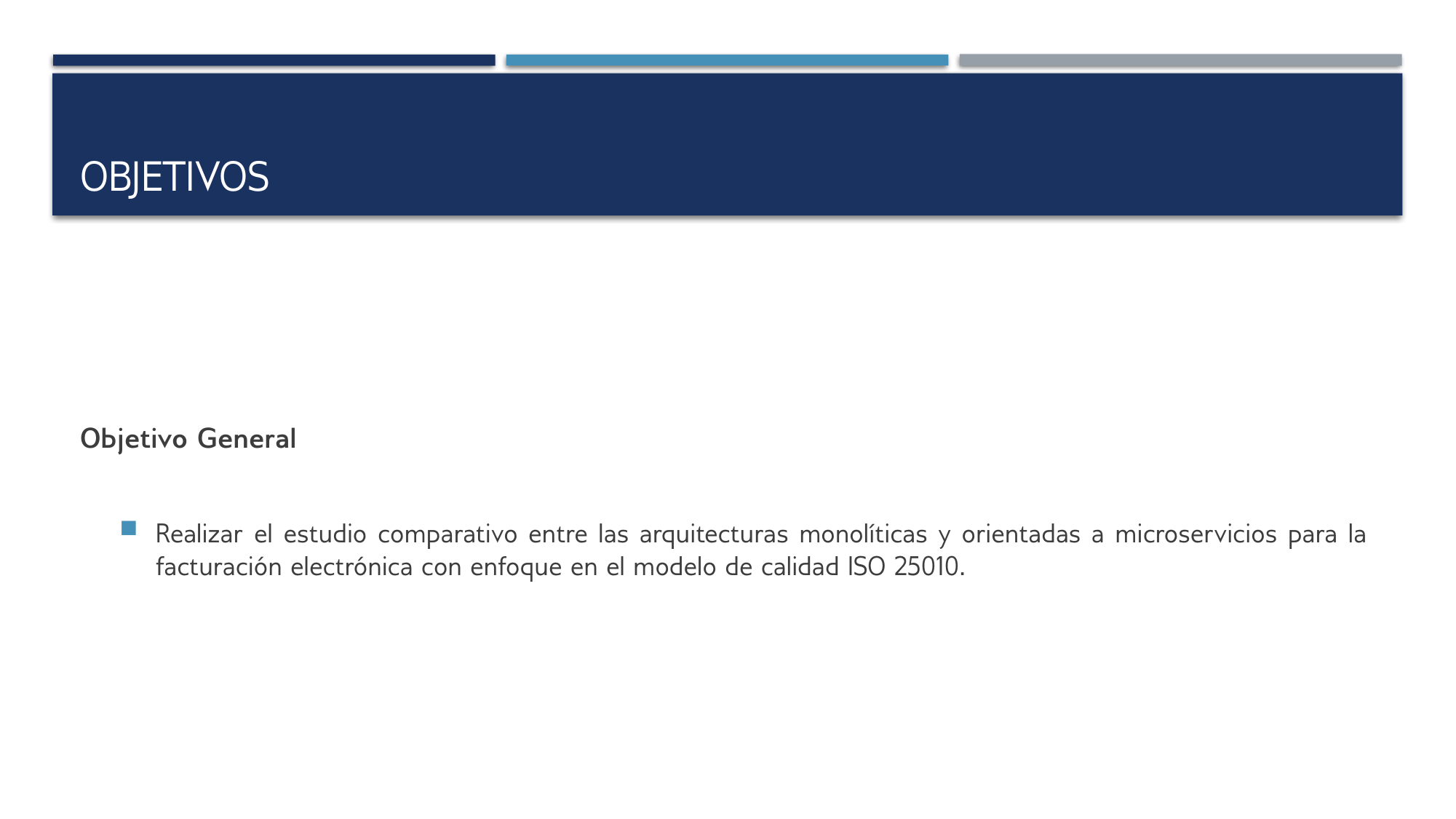

# Objetivos
Objetivo General

Realizar el estudio comparativo entre las arquitecturas monolíticas y orientadas a microservicios para la facturación electrónica con enfoque en el modelo de calidad ISO 25010.